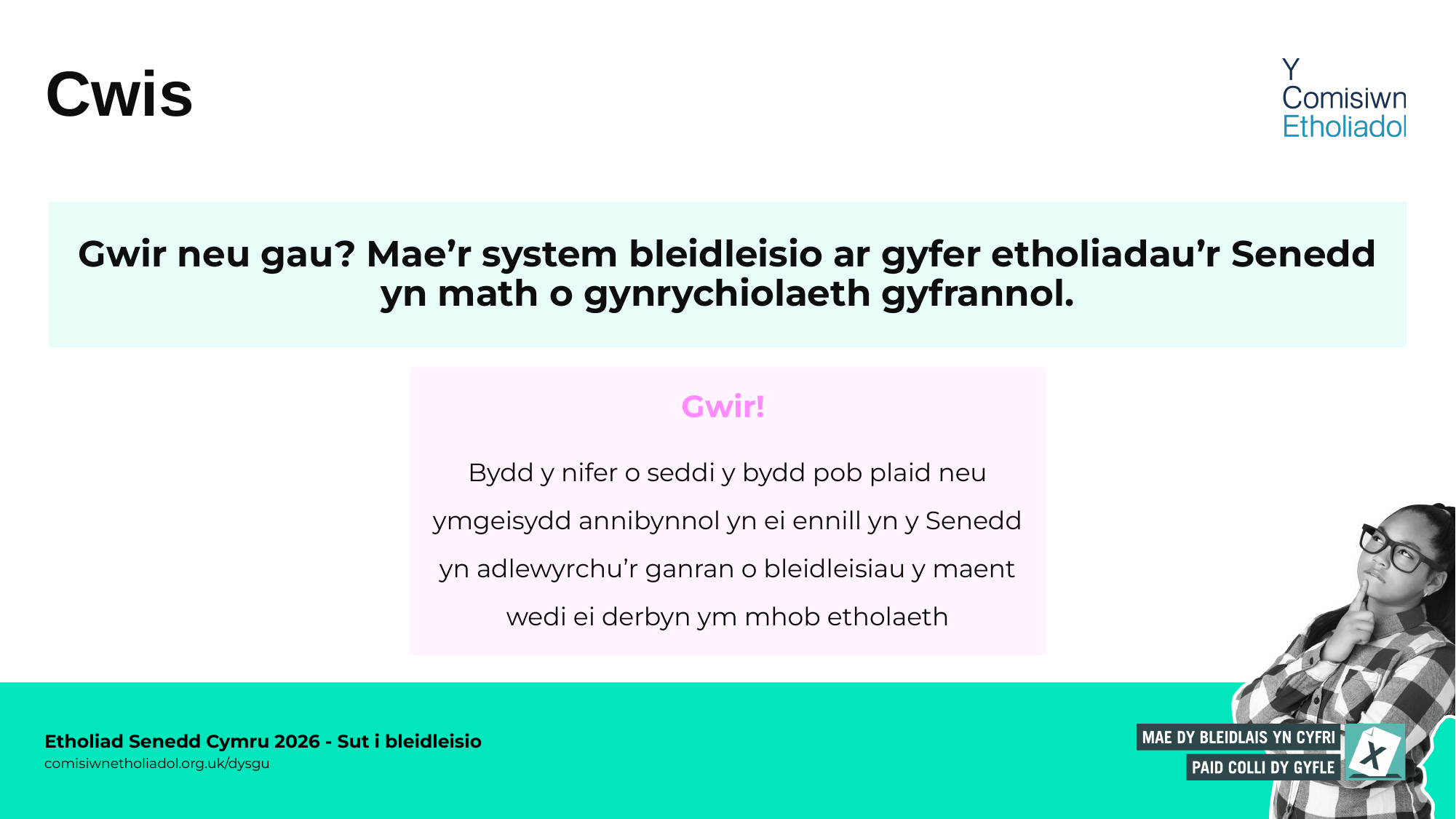

# Cwis
Gwir neu gau? Mae’r system bleidleisio ar gyfer etholiadau’r Senedd yn math o gynrychiolaeth gyfrannol.
Gwir!
Bydd y nifer o seddi y bydd pob plaid neu ymgeisydd annibynnol yn ei ennill yn y Senedd yn adlewyrchu’r ganran o bleidleisiau y maent wedi ei derbyn ym mhob etholaeth
Etholiad Senedd Cymru 2026 - Sut i bleidleisio